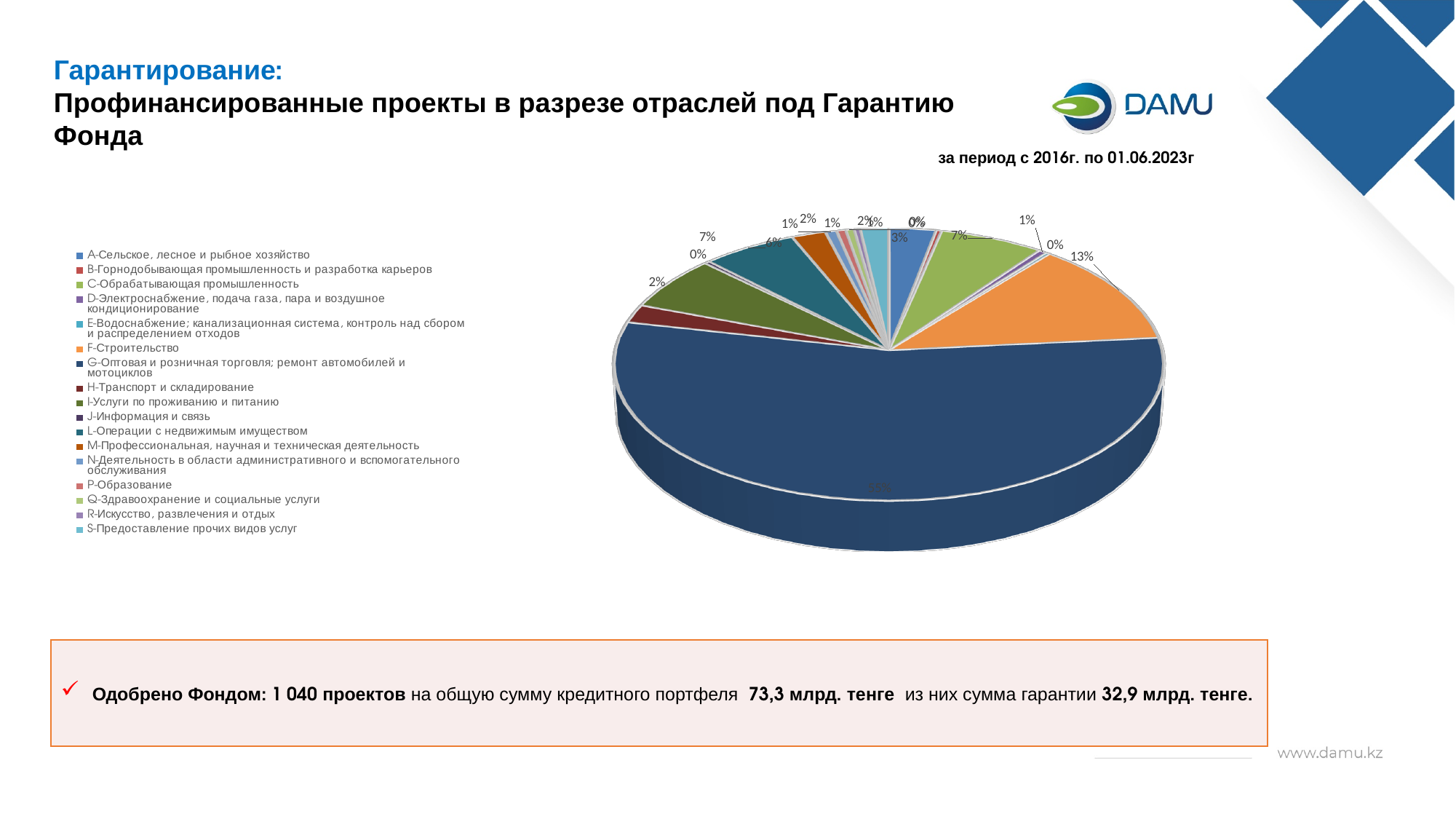

Гарантирование:
Профинансированные проекты в разрезе отраслей под Гарантию Фонда

[unsupported chart]

за период с 2016г. по 01.06.2023г
Одобрено Фондом: 1 040 проектов на общую сумму кредитного портфеля  73,3 млрд. тенге  из них сумма гарантии 32,9 млрд. тенге.